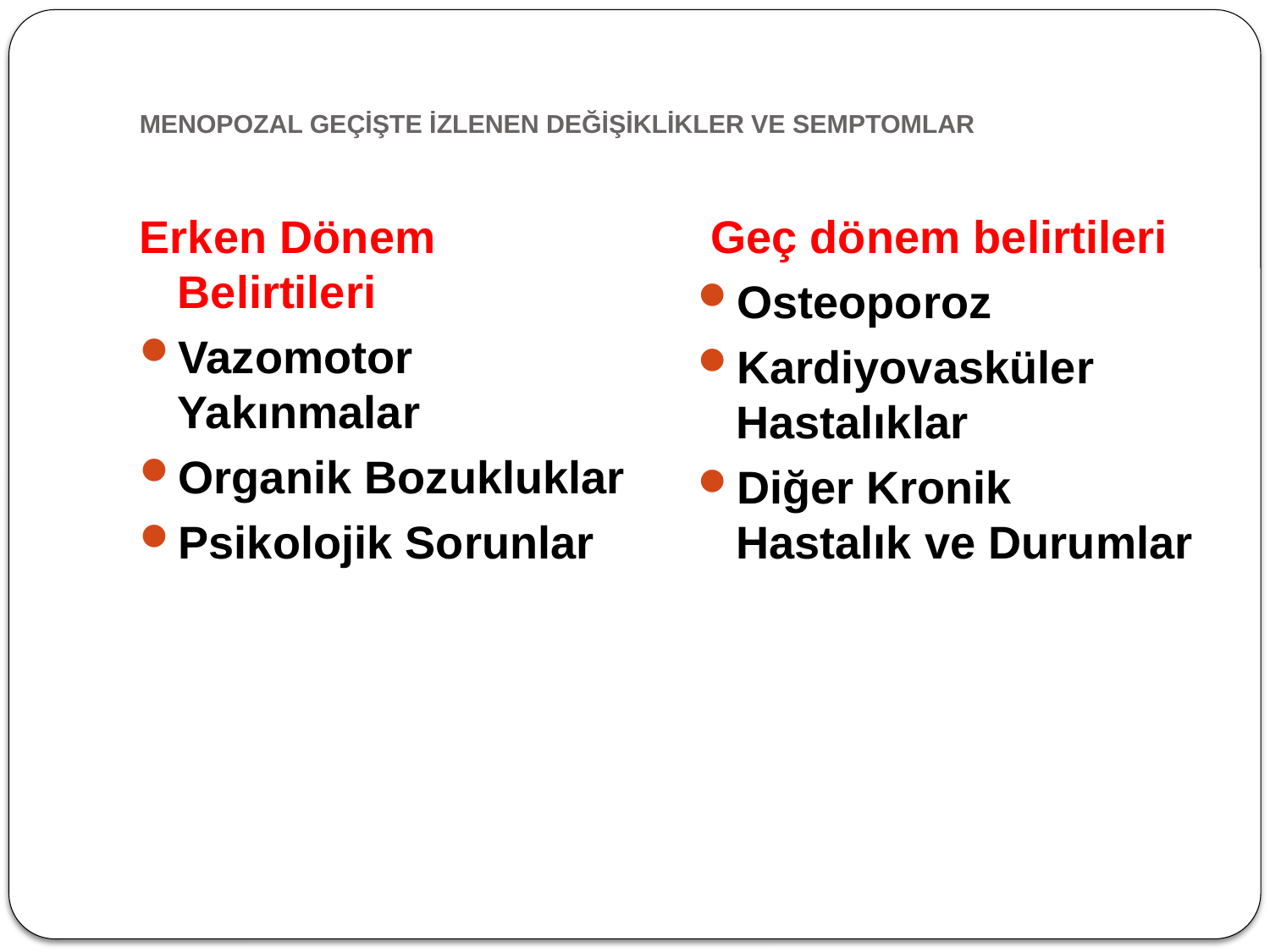

# MENOPOZAL GEÇİŞTE İZLENEN DEĞİŞİKLİKLER VE SEMPTOMLAR
Erken Dönem Belirtileri
Vazomotor Yakınmalar
Organik Bozukluklar
Psikolojik Sorunlar
 Geç dönem belirtileri
Osteoporoz
Kardiyovasküler Hastalıklar
Diğer Kronik Hastalık ve Durumlar